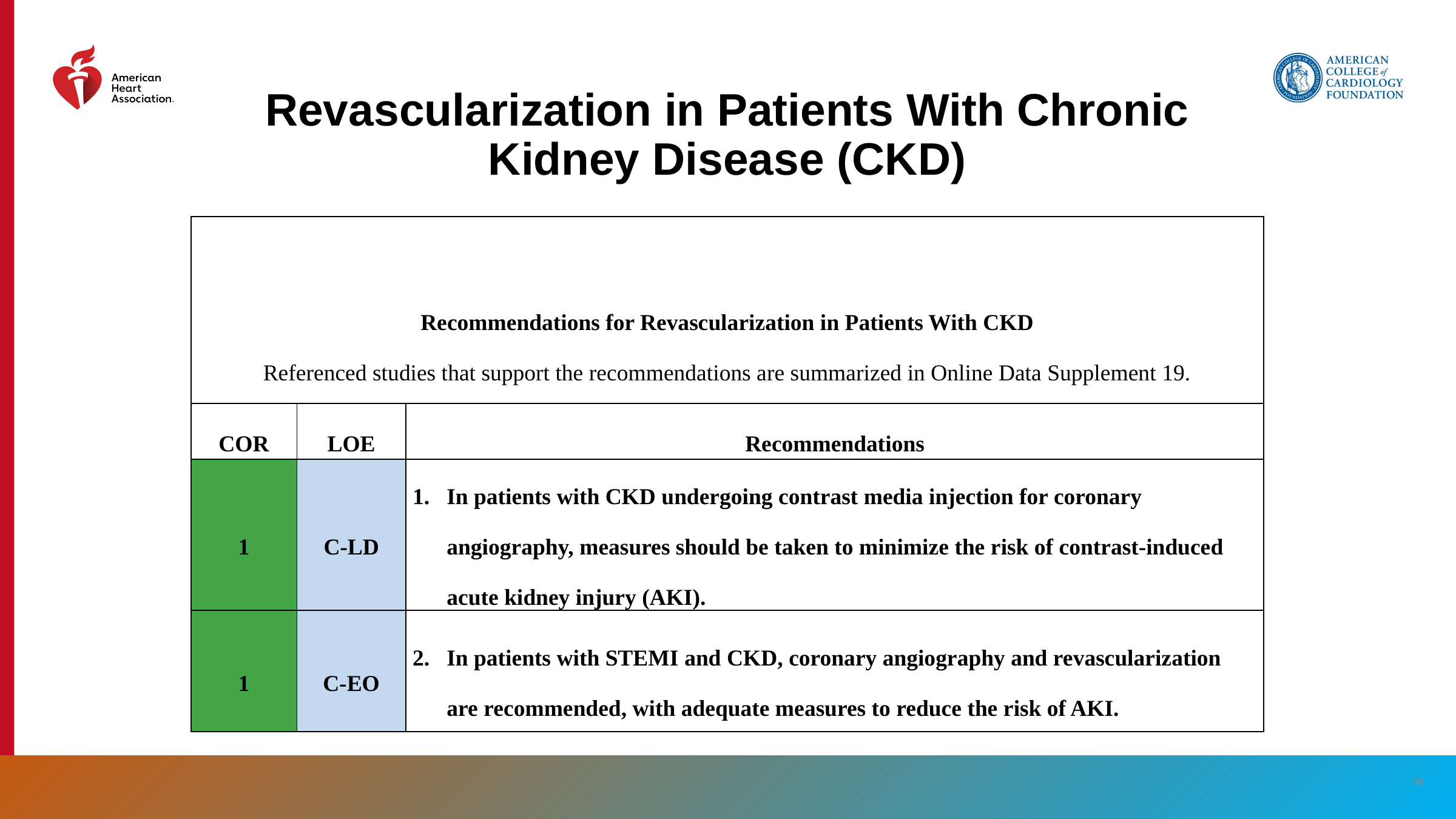

# Revascularization in Patients With Chronic Kidney Disease (CKD)
| Recommendations for Revascularization in Patients With CKD Referenced studies that support the recommendations are summarized in Online Data Supplement 19. |  |  |
| --- | --- | --- |
| COR | LOE | Recommendations |
| 1 | C-LD | In patients with CKD undergoing contrast media injection for coronary angiography, measures should be taken to minimize the risk of contrast-induced acute kidney injury (AKI). |
| 1 | C-EO | In patients with STEMI and CKD, coronary angiography and revascularization are recommended, with adequate measures to reduce the risk of AKI. |
68